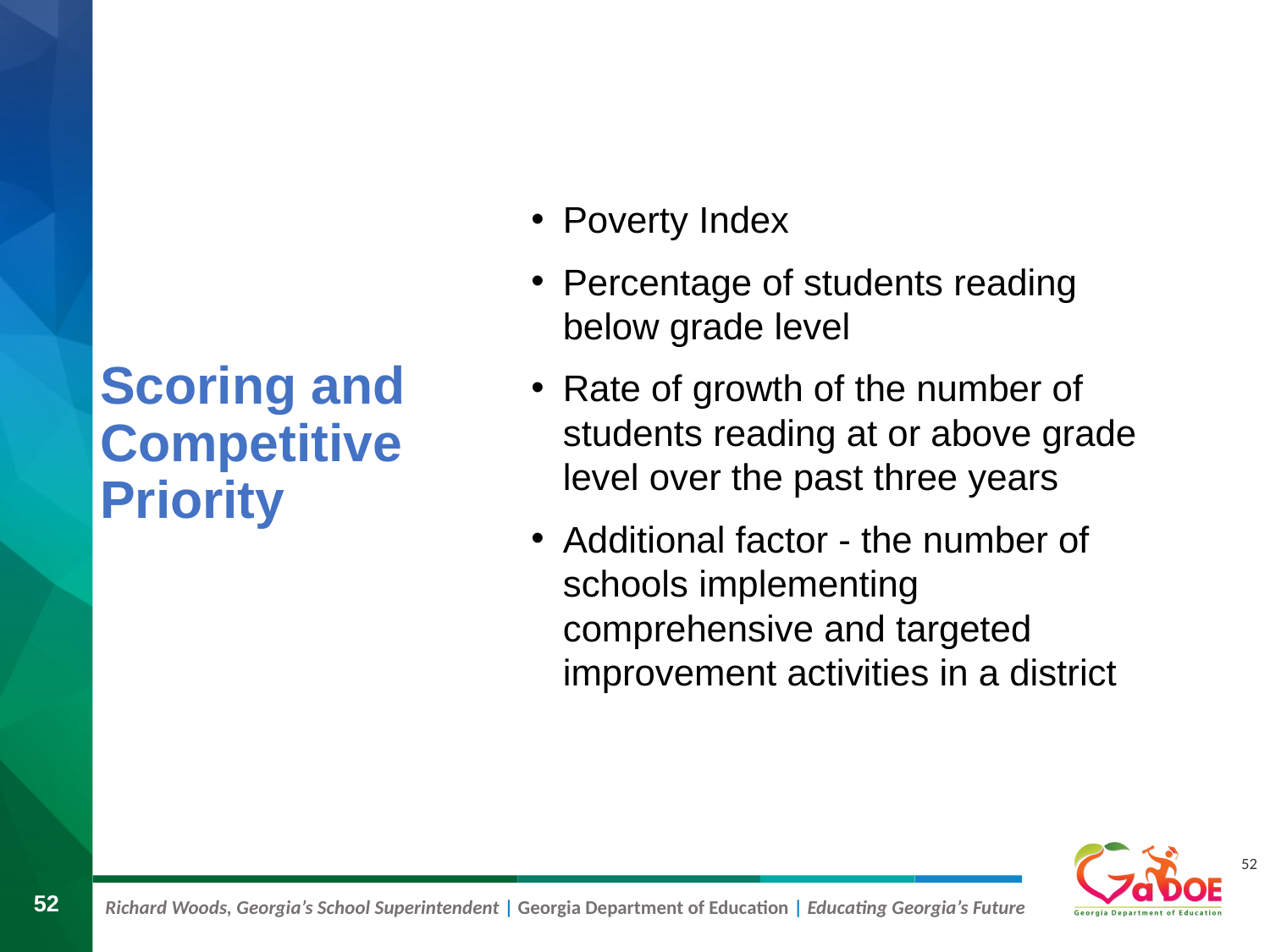

# Scoring and Competitive Priority
Poverty Index
Percentage of students reading below grade level
Rate of growth of the number of students reading at or above grade level over the past three years
Additional factor - the number of schools implementing comprehensive and targeted improvement activities in a district

52